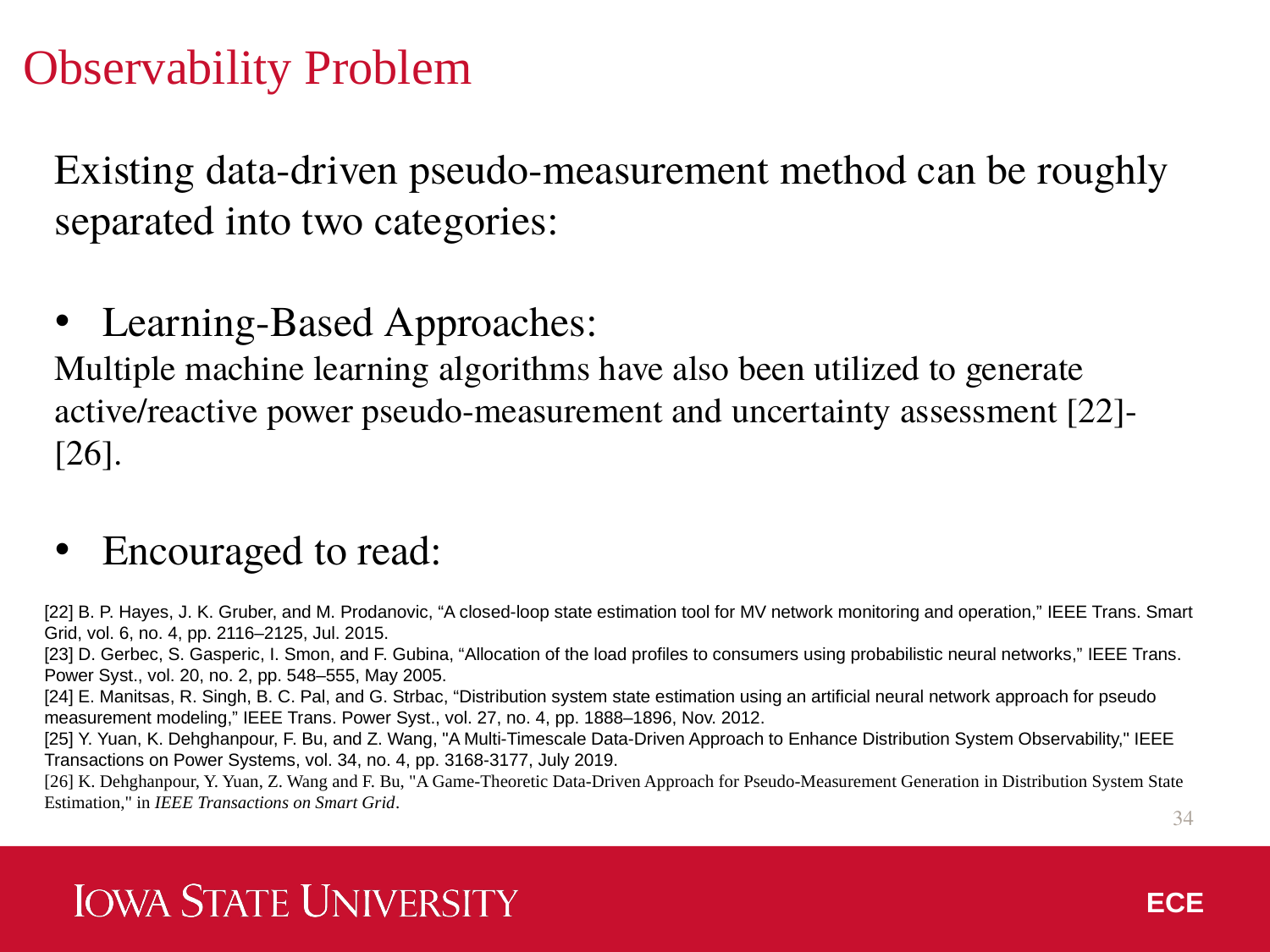

# Observability Problem
Existing data-driven pseudo-measurement method can be roughly separated into two categories:

Learning-Based Approaches:
Multiple machine learning algorithms have also been utilized to generate active/reactive power pseudo-measurement and uncertainty assessment [22]-[26].

Encouraged to read:

[22] B. P. Hayes, J. K. Gruber, and M. Prodanovic, “A closed-loop state estimation tool for MV network monitoring and operation,” IEEE Trans. Smart Grid, vol. 6, no. 4, pp. 2116–2125, Jul. 2015.
[23] D. Gerbec, S. Gasperic, I. Smon, and F. Gubina, “Allocation of the load profiles to consumers using probabilistic neural networks,” IEEE Trans. Power Syst., vol. 20, no. 2, pp. 548–555, May 2005.
[24] E. Manitsas, R. Singh, B. C. Pal, and G. Strbac, “Distribution system state estimation using an artificial neural network approach for pseudo measurement modeling,” IEEE Trans. Power Syst., vol. 27, no. 4, pp. 1888–1896, Nov. 2012.
[25] Y. Yuan, K. Dehghanpour, F. Bu, and Z. Wang, "A Multi-Timescale Data-Driven Approach to Enhance Distribution System Observability," IEEE Transactions on Power Systems, vol. 34, no. 4, pp. 3168-3177, July 2019.
[26] K. Dehghanpour, Y. Yuan, Z. Wang and F. Bu, "A Game-Theoretic Data-Driven Approach for Pseudo-Measurement Generation in Distribution System State Estimation," in IEEE Transactions on Smart Grid.
34
ECE